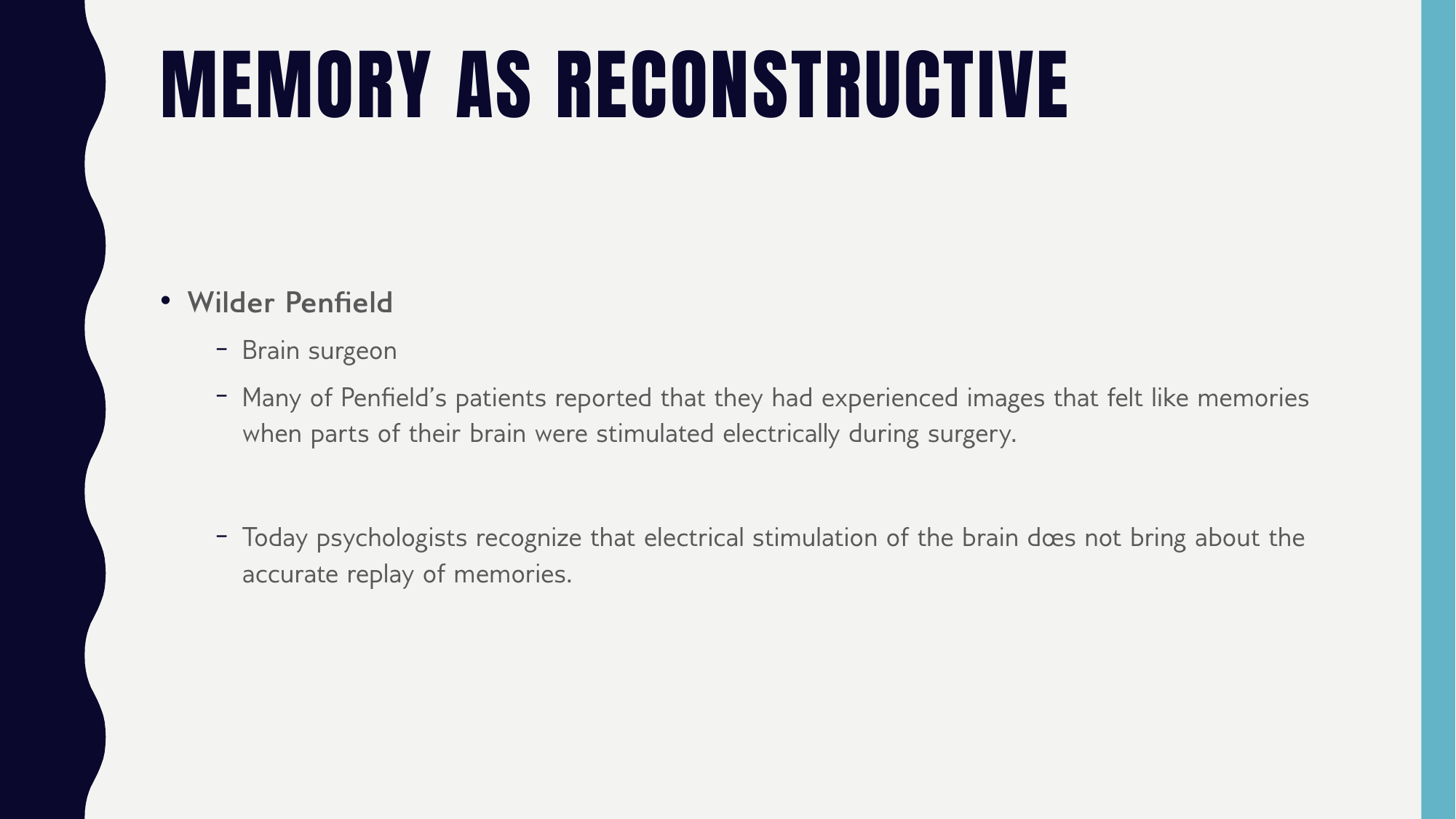

# Memory as Reconstructive
Wilder Penfield
Brain surgeon
Many of Penfield’s patients reported that they had experienced images that felt like memories when parts of their brain were stimulated electrically during surgery.

Today psychologists recognize that electrical stimulation of the brain does not bring about the accurate replay of memories.